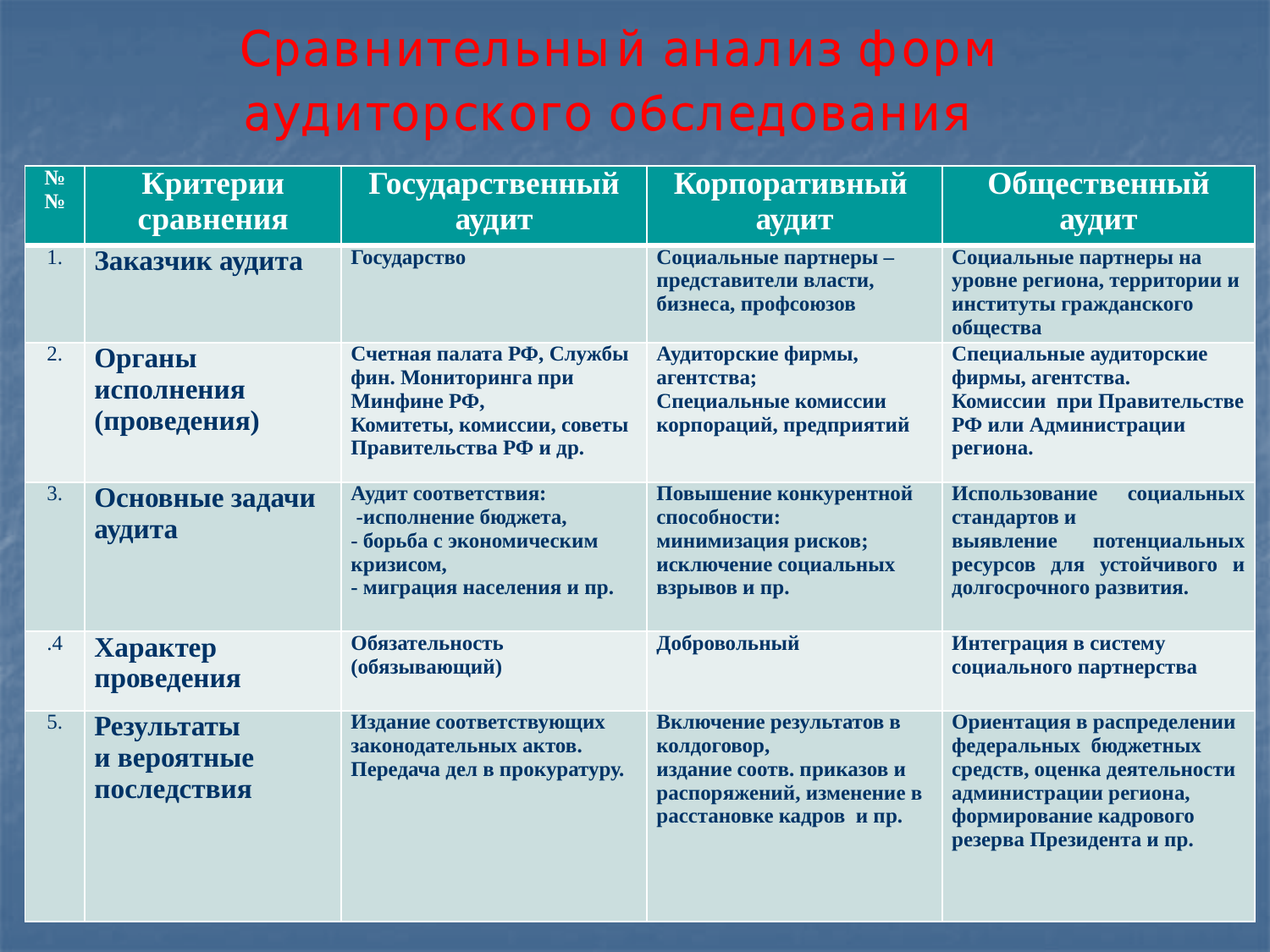

Сравнительный анализ форм аудиторского обследования
| №№ | Критерии сравнения | Государственный аудит | Корпоративный аудит | Общественный аудит |
| --- | --- | --- | --- | --- |
| 1. | Заказчик аудита | Государство | Социальные партнеры – представители власти, бизнеса, профсоюзов | Социальные партнеры на уровне региона, территории и институты гражданского общества |
| 2. | Органы исполнения (проведения) | Счетная палата РФ, Службы фин. Мониторинга при Минфине РФ, Комитеты, комиссии, советы Правительства РФ и др. | Аудиторские фирмы, агентства; Специальные комиссии корпораций, предприятий | Специальные аудиторские фирмы, агентства. Комиссии при Правительстве РФ или Администрации региона. |
| 3. | Основные задачи аудита | Аудит соответствия: -исполнение бюджета, - борьба с экономическим кризисом, - миграция населения и пр. | Повышение конкурентной способности: минимизация рисков; исключение социальных взрывов и пр. | Использование социальных стандартов и выявление потенциальных ресурсов для устойчивого и долгосрочного развития. |
| .4 | Характер проведения | Обязательность (обязывающий) | Добровольный | Интеграция в систему социального партнерства |
| 5. | Результаты и вероятные последствия | Издание соответствующих законодательных актов. Передача дел в прокуратуру. | Включение результатов в колдоговор, издание соотв. приказов и распоряжений, изменение в расстановке кадров и пр. | Ориентация в распределении федеральных бюджетных средств, оценка деятельности администрации региона, формирование кадрового резерва Президента и пр. |